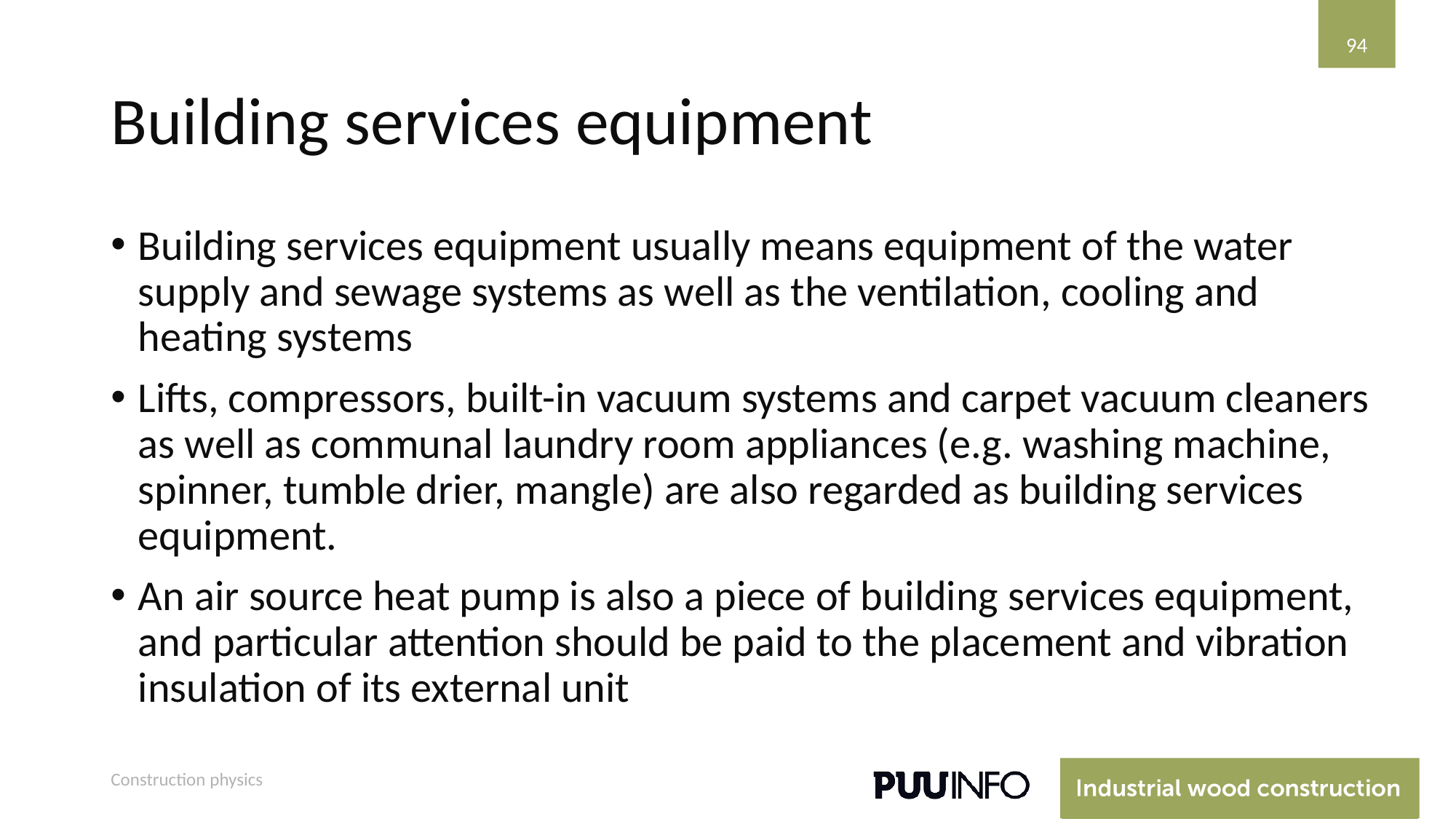

94
# Building services equipment
Building services equipment usually means equipment of the water supply and sewage systems as well as the ventilation, cooling and heating systems
Lifts, compressors, built-in vacuum systems and carpet vacuum cleaners as well as communal laundry room appliances (e.g. washing machine, spinner, tumble drier, mangle) are also regarded as building services equipment.
An air source heat pump is also a piece of building services equipment, and particular attention should be paid to the placement and vibration insulation of its external unit
Construction physics